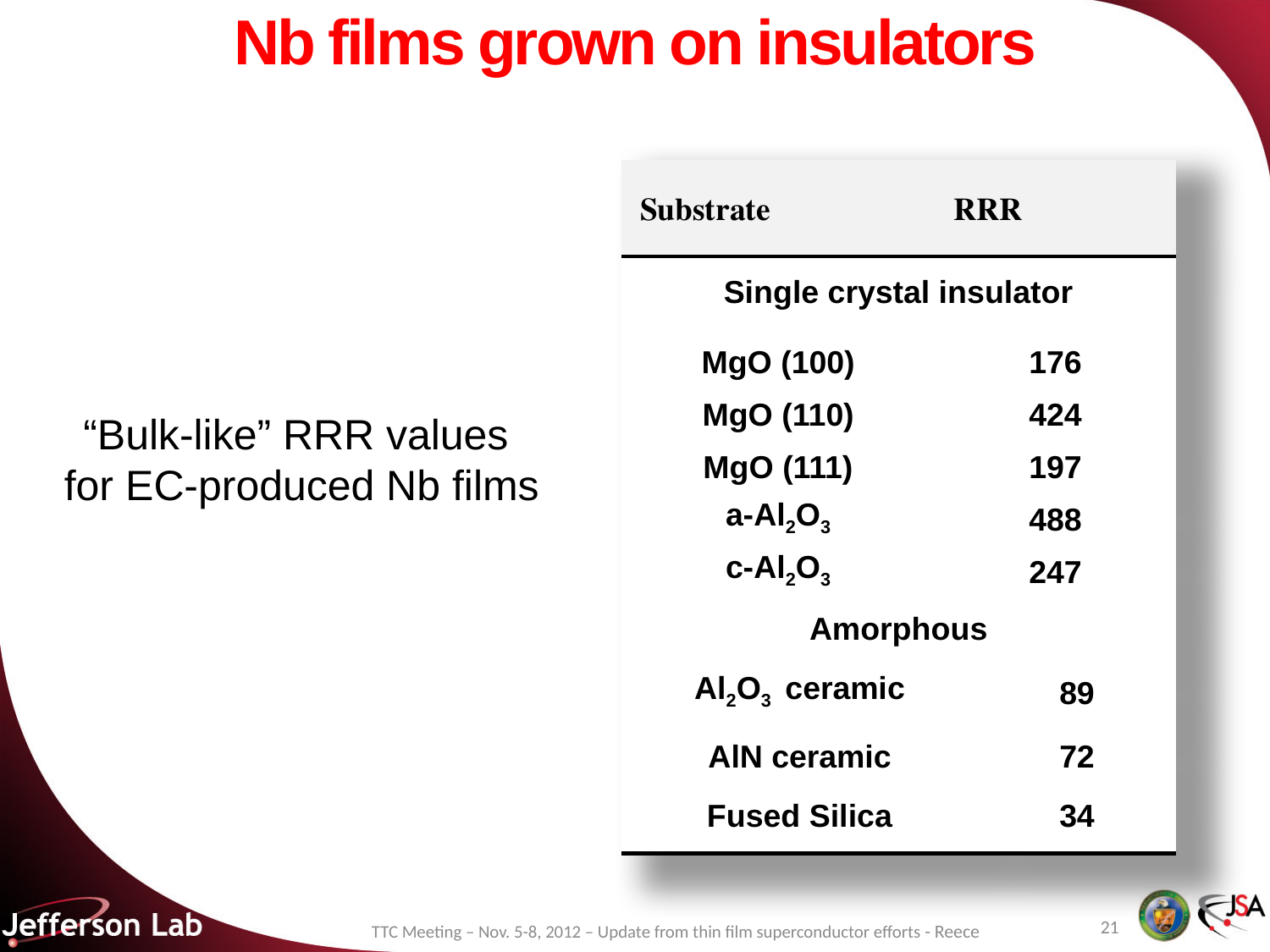

Nb films grown on insulators
| Substrate | RRR |  |
| --- | --- | --- |
| Single crystal insulator |  |  |
| MgO (100) | 176 |  |
| MgO (110) | 424 |  |
| MgO (111) | 197 |  |
| a-Al2O3 | 488 |  |
| c-Al2O3 | 247 |  |
| Amorphous |  |  |
| Al2O3 ceramic |  | 89 |
| AlN ceramic |  | 72 |
| Fused Silica |  | 34 |
“Bulk-like” RRR values
 for EC-produced Nb films